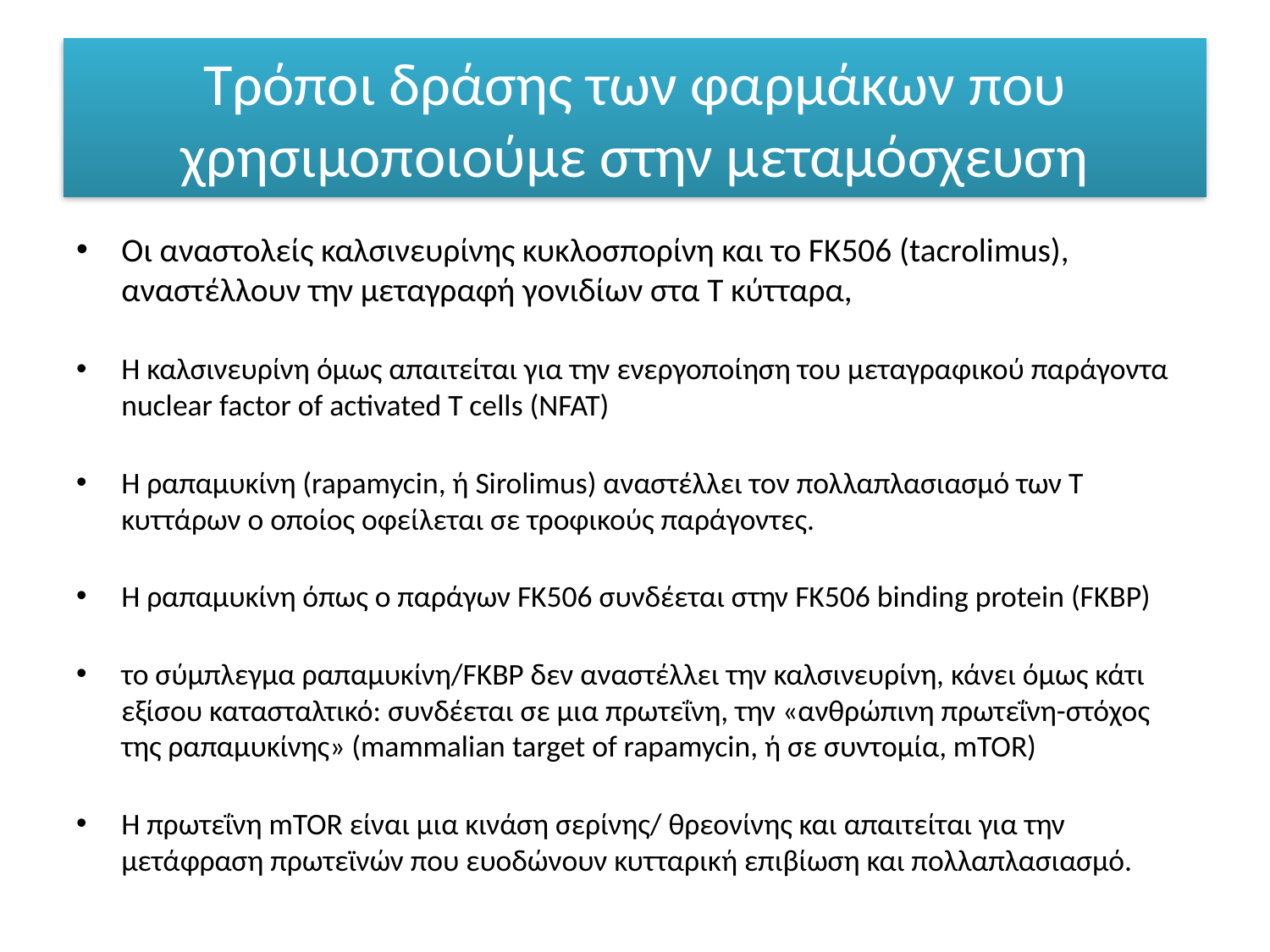

# Τρόποι δράσης των φαρμάκων που χρησιμοποιούμε στην μεταμόσχευση
Οι αναστολείς καλσινευρίνης κυκλοσπορίνη και το FK506 (tacrolimus), αναστέλλουν την μεταγραφή γονιδίων στα T κύτταρα,

Η καλσινευρίνη όμως απαιτείται για την ενεργοποίηση του μεταγραφικού παράγοντα nuclear factor of activated T cells (NFAT)

Η ραπαμυκίνη (rapamycin, ή Sirolimus) αναστέλλει τον πολλαπλασιασμό των T κυττάρων ο οποίος οφείλεται σε τροφικούς παράγοντες.

Η ραπαμυκίνη όπως ο παράγων FK506 συνδέεται στην FK506 binding protein (FKBP)

το σύμπλεγμα ραπαμυκίνη/FKBP δεν αναστέλλει την καλσινευρίνη, κάνει όμως κάτι εξίσου κατασταλτικό: συνδέεται σε μια πρωτεΐνη, την «ανθρώπινη πρωτεΐνη-στόχος της ραπαμυκίνης» (mammalian target of rapamycin, ή σε συντομία, mTOR)

Η πρωτεΐνη mTOR είναι μια κινάση σερίνης/ θρεονίνης και απαιτείται για την μετάφραση πρωτεϊνών που ευοδώνουν κυτταρική επιβίωση και πολλαπλασιασμό.